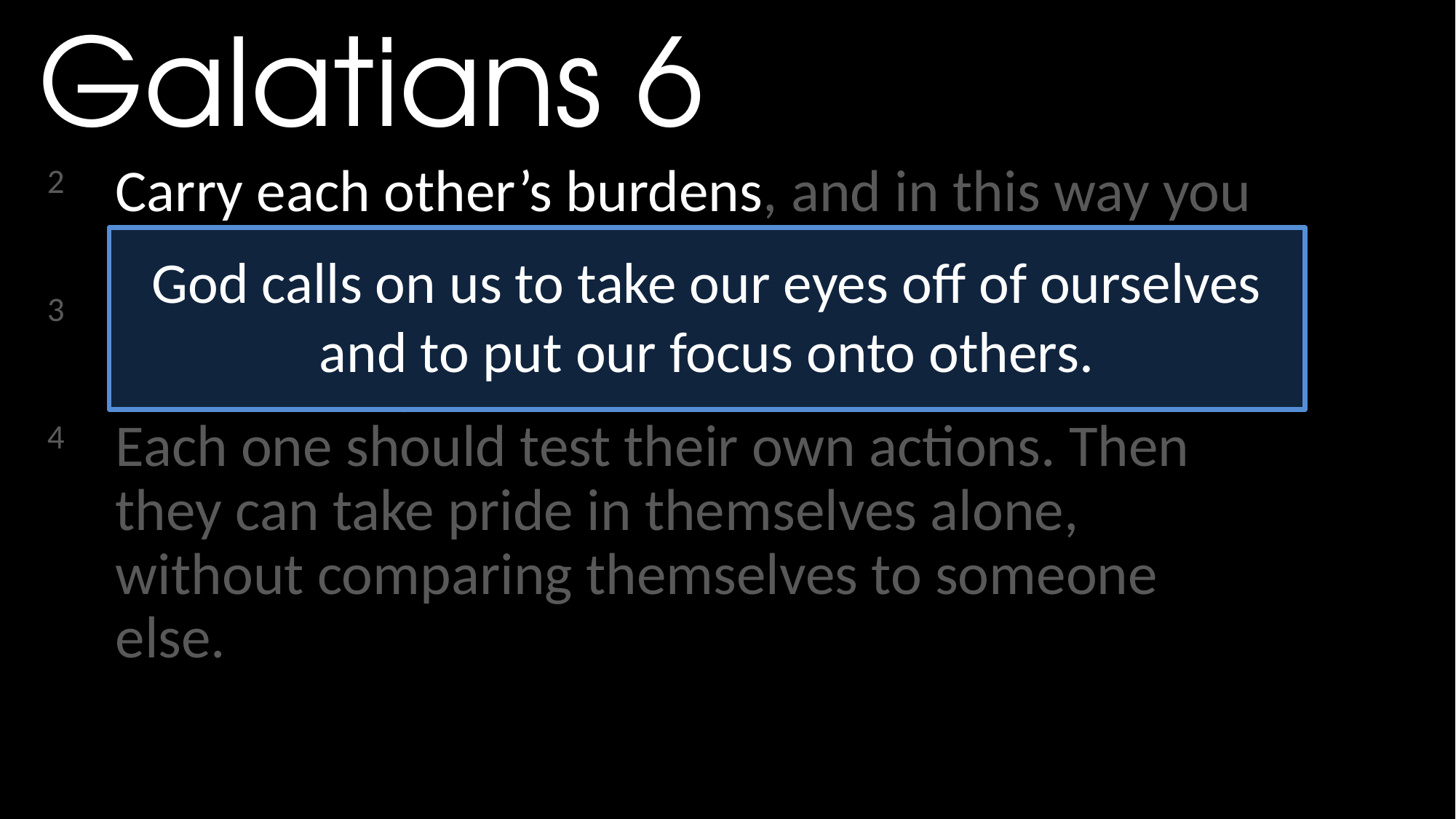

Galatians 6
2 	Carry each other’s burdens, and in this way you will fulfill the law of Christ.
3 	If anyone thinks they are something when they are not, they deceive themselves.
4	Each one should test their own actions. Then they can take pride in themselves alone, without comparing themselves to someone else.

God calls on us to take our eyes off of ourselves and to put our focus onto others.